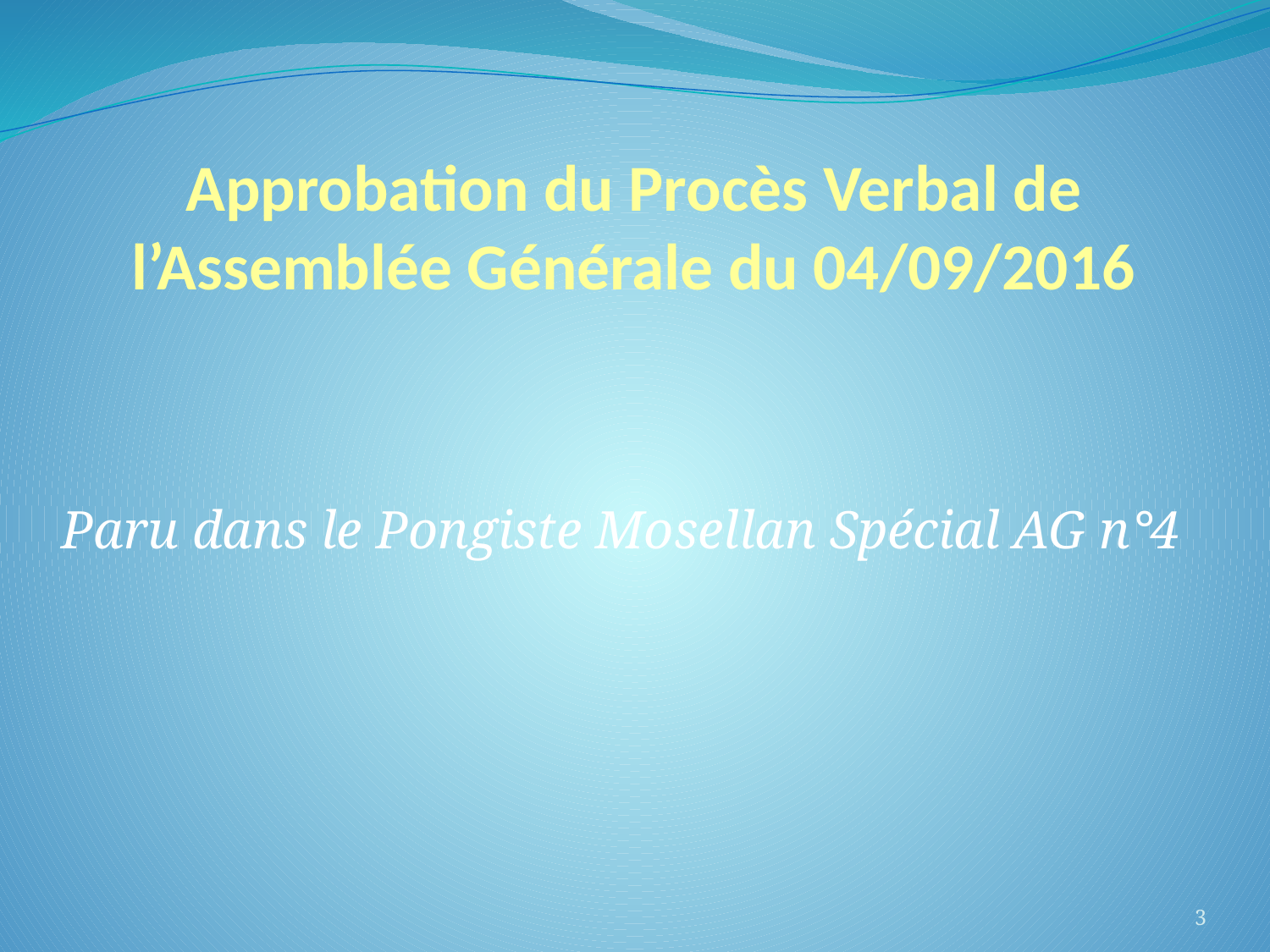

# Approbation du Procès Verbal de l’Assemblée Générale du 04/09/2016
Paru dans le Pongiste Mosellan Spécial AG n°4
3